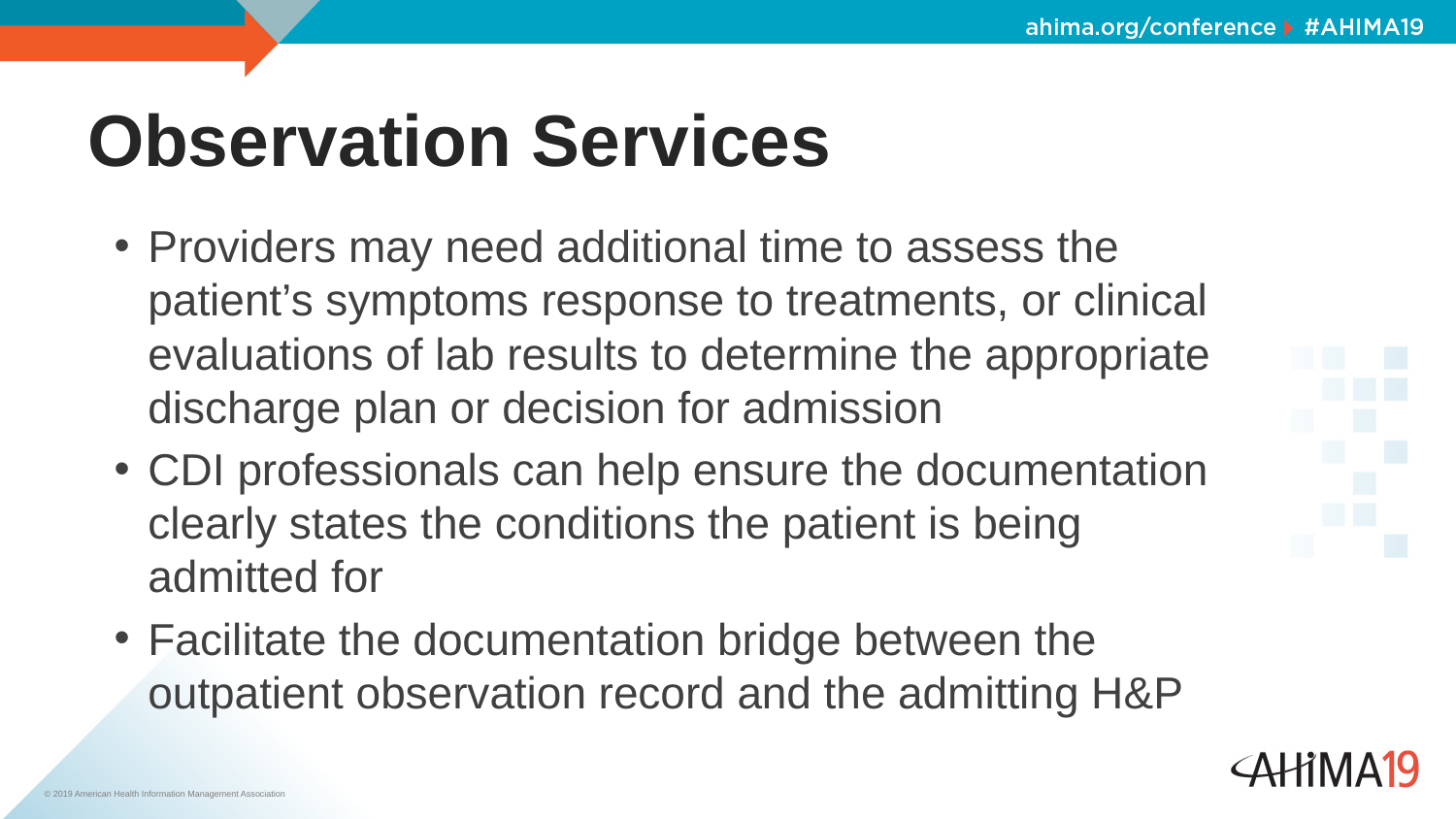

# Observation Services
Providers may need additional time to assess the patient’s symptoms response to treatments, or clinical evaluations of lab results to determine the appropriate discharge plan or decision for admission
CDI professionals can help ensure the documentation clearly states the conditions the patient is being admitted for
Facilitate the documentation bridge between the outpatient observation record and the admitting H&P